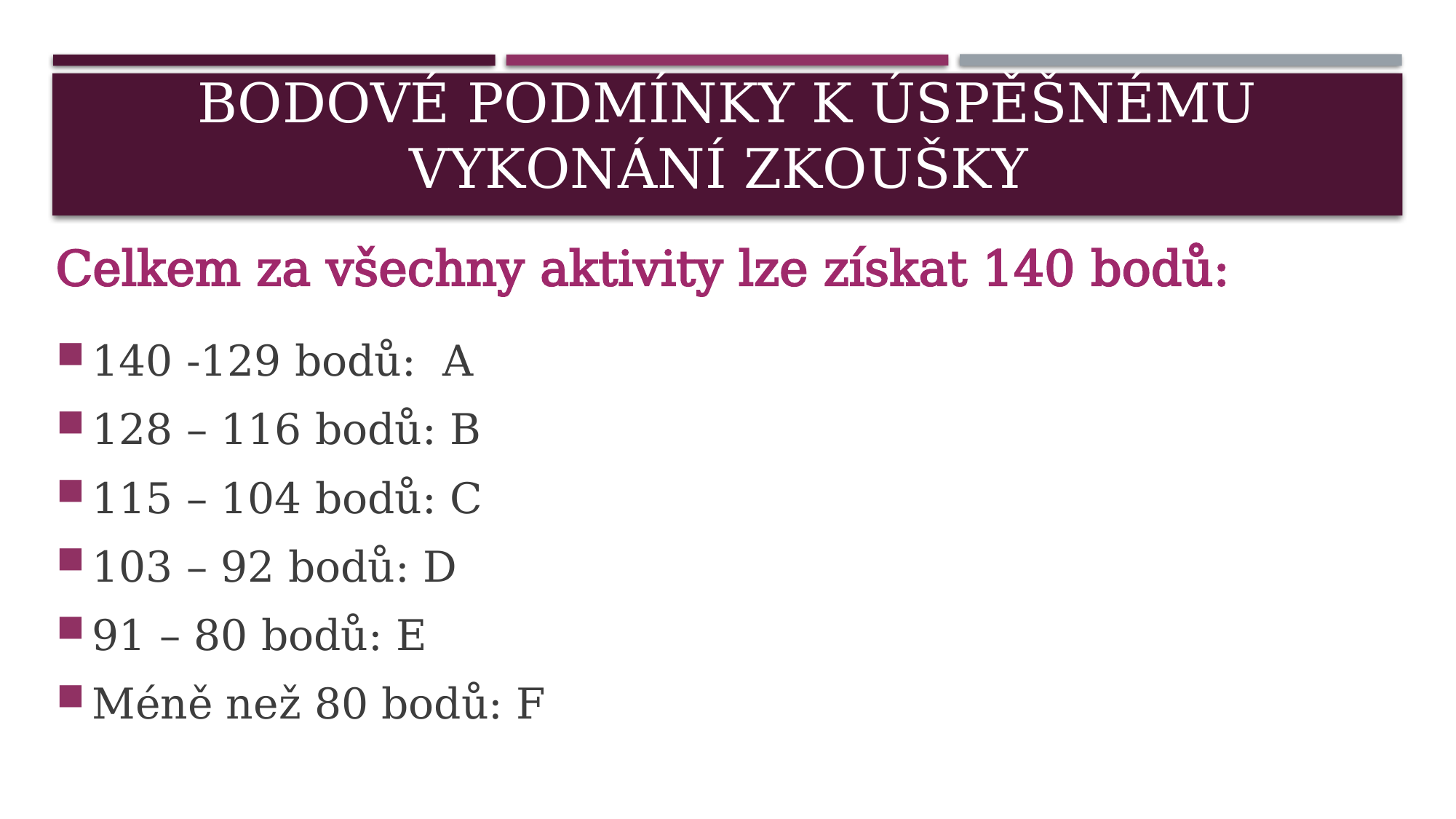

# Bodové Podmínky k úspěšnému vykonání zkoušky
Celkem za všechny aktivity lze získat 140 bodů:
140 -129 bodů:  A
128 – 116 bodů: B
115 – 104 bodů: C
103 – 92 bodů: D
91 – 80 bodů: E
Méně než 80 bodů: F